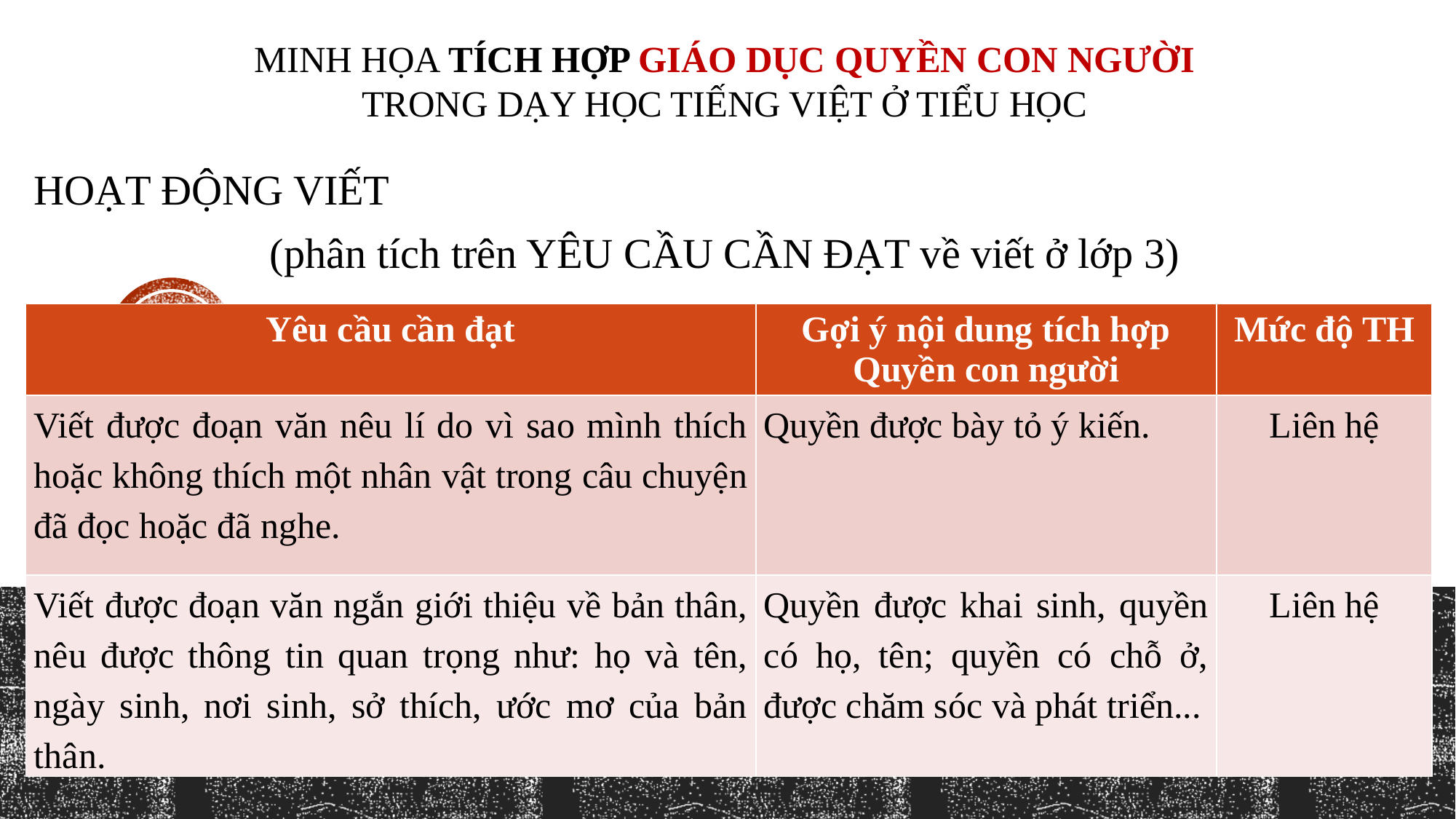

MINH HỌA TÍCH HỢP GIÁO DỤC QUYỀN CON NGƯỜI
TRONG DẠY HỌC TIẾNG VIỆT Ở TIỂU HỌC
HOẠT ĐỘNG VIẾT
(phân tích trên YÊU CẦU CẦN ĐẠT về viết ở lớp 3)

| Yêu cầu cần đạt | Gợi ý nội dung tích hợp Quyền con người | Mức độ TH |
| --- | --- | --- |
| Viết được đoạn văn nêu lí do vì sao mình thích hoặc không thích một nhân vật trong câu chuyện đã đọc hoặc đã nghe. | Quyền được bày tỏ ý kiến. | Liên hệ |
| Viết được đoạn văn ngắn giới thiệu về bản thân, nêu được thông tin quan trọng như: họ và tên, ngày sinh, nơi sinh, sở thích, ước mơ của bản thân. | Quyền được khai sinh, quyền có họ, tên; quyền có chỗ ở, được chăm sóc và phát triển... | Liên hệ |